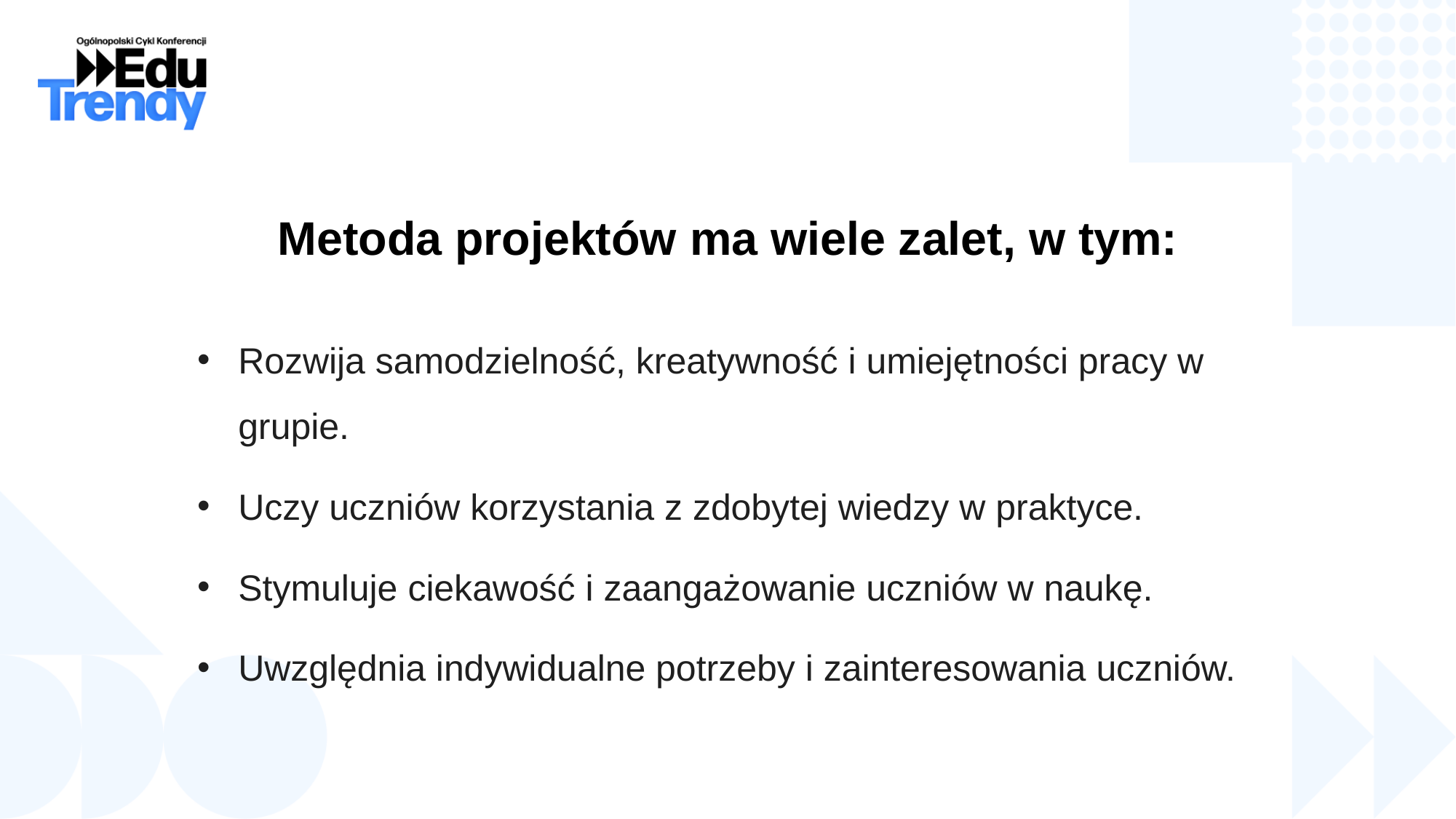

Metoda projektów ma wiele zalet, w tym:
Rozwija samodzielność, kreatywność i umiejętności pracy w grupie.
Uczy uczniów korzystania z zdobytej wiedzy w praktyce.
Stymuluje ciekawość i zaangażowanie uczniów w naukę.
Uwzględnia indywidualne potrzeby i zainteresowania uczniów.